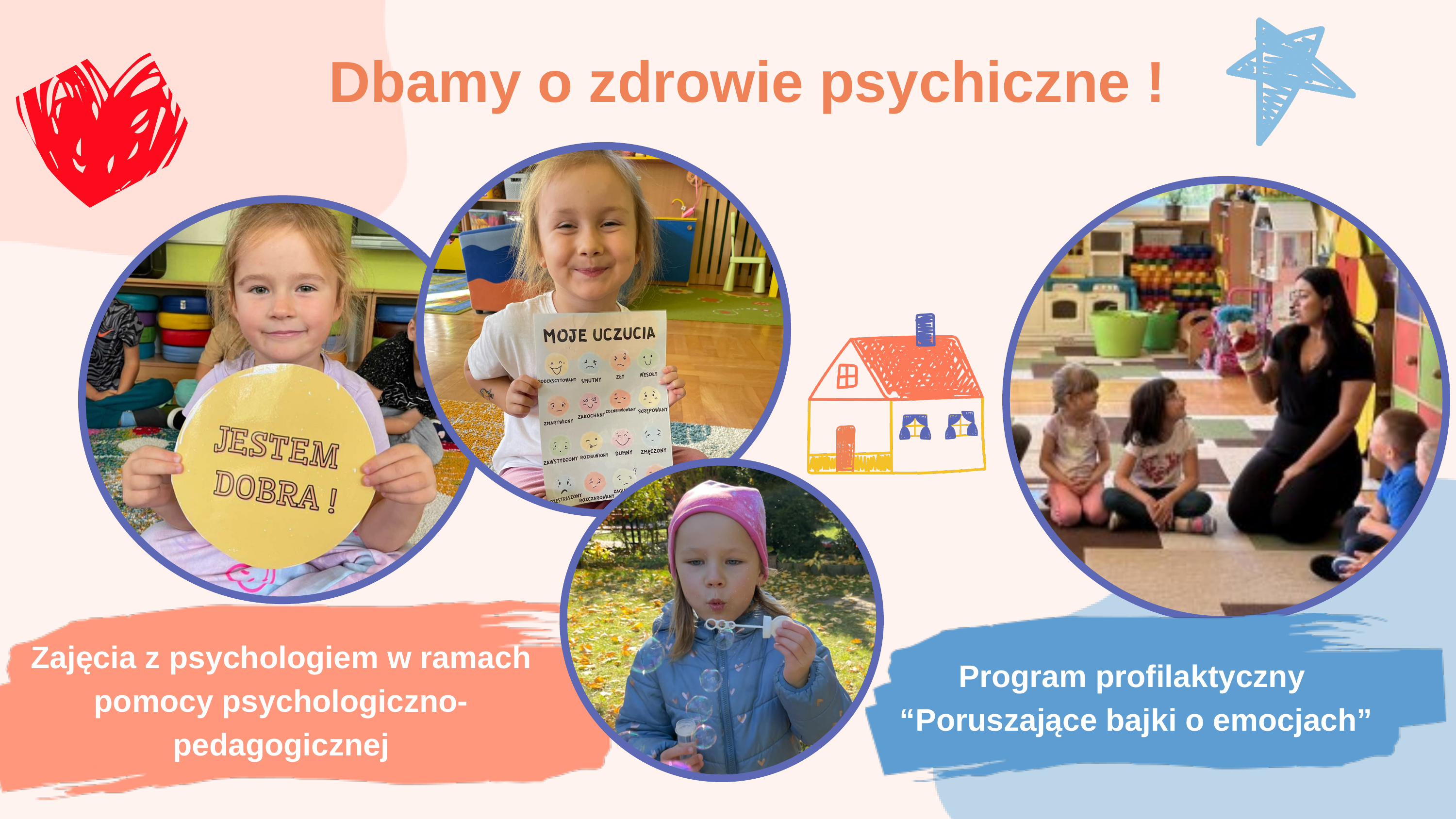

Dbamy o zdrowie psychiczne !

Zajęcia z psychologiem w ramach pomocy psychologiczno-pedagogicznej
Program profilaktyczny
“Poruszające bajki o emocjach”